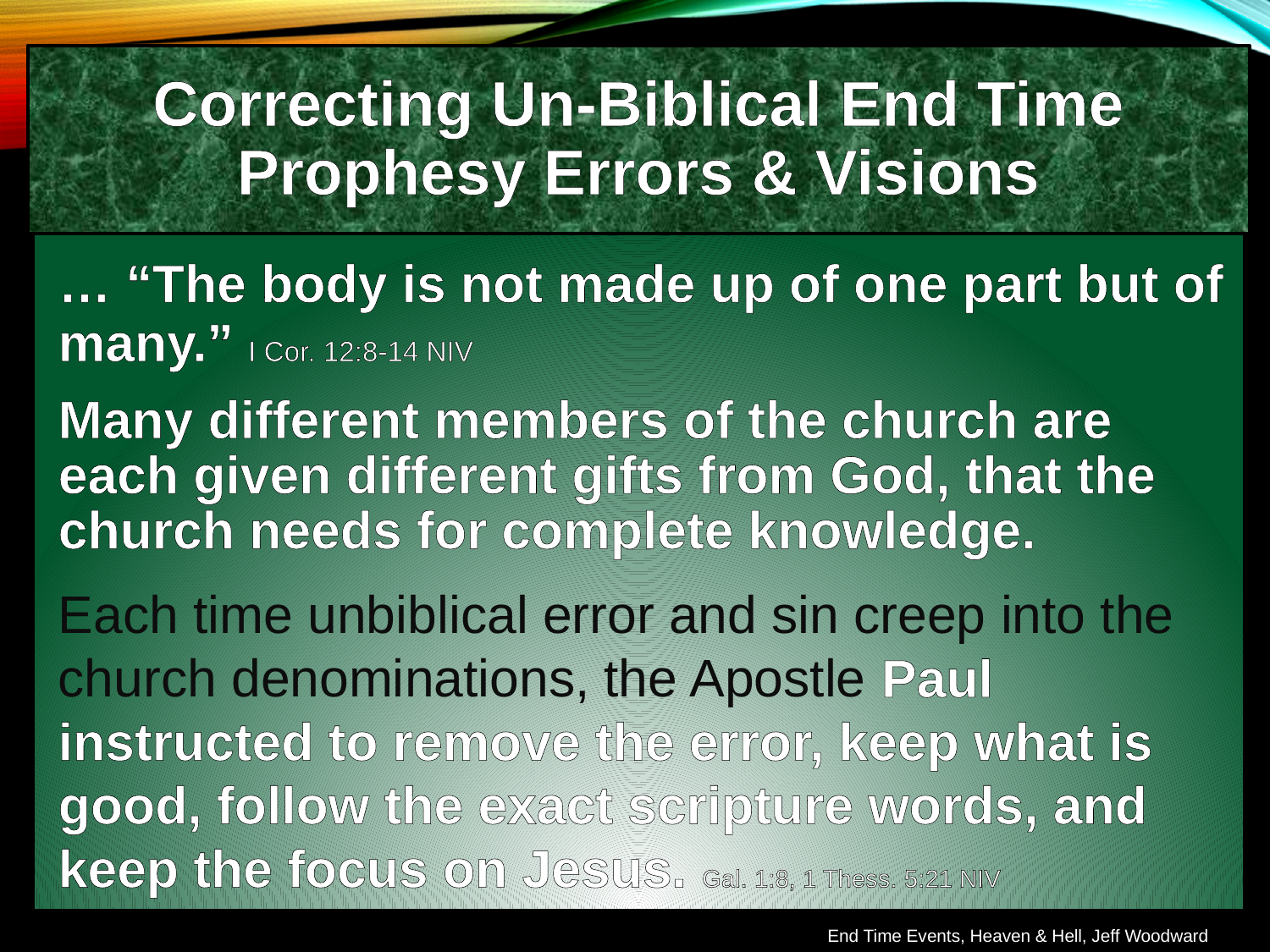

Correcting Un-Biblical End Time Prophesy Errors & Visions
… “The body is not made up of one part but of many.” I Cor. 12:8-14 NIV
Many different members of the church are each given different gifts from God, that the church needs for complete knowledge.
Each time unbiblical error and sin creep into the church denominations, the Apostle Paul instructed to remove the error, keep what is good, follow the exact scripture words, and keep the focus on Jesus. Gal. 1:8, 1 Thess. 5:21 NIV
End Time Events, Heaven & Hell, Jeff Woodward